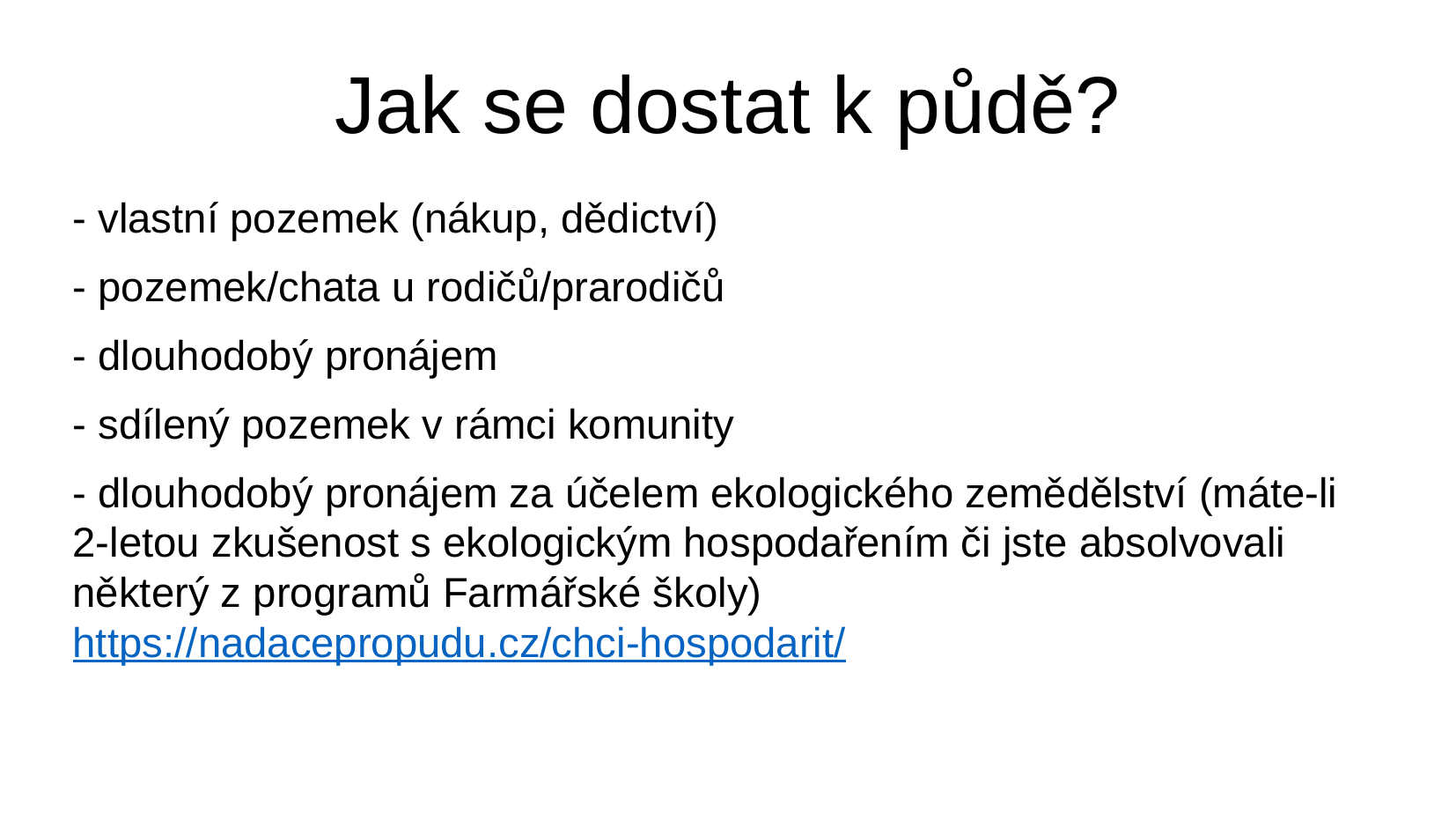

Jak se dostat k půdě?
- vlastní pozemek (nákup, dědictví)
- pozemek/chata u rodičů/prarodičů
- dlouhodobý pronájem
- sdílený pozemek v rámci komunity
- dlouhodobý pronájem za účelem ekologického zemědělství (máte-li 2-letou zkušenost s ekologickým hospodařením či jste absolvovali některý z programů Farmářské školy) https://nadacepropudu.cz/chci-hospodarit/